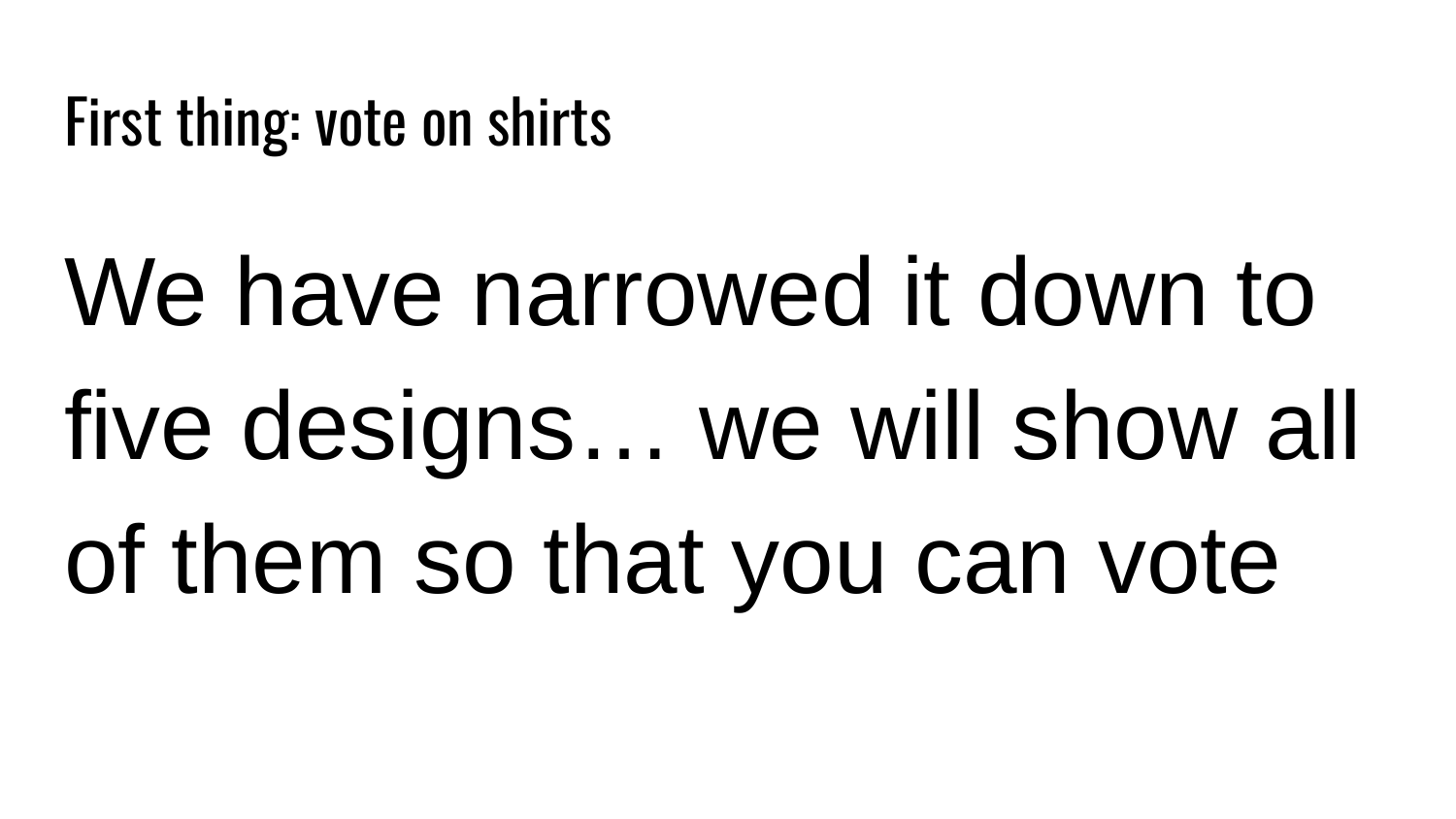

# First thing: vote on shirts
We have narrowed it down to five designs… we will show all of them so that you can vote